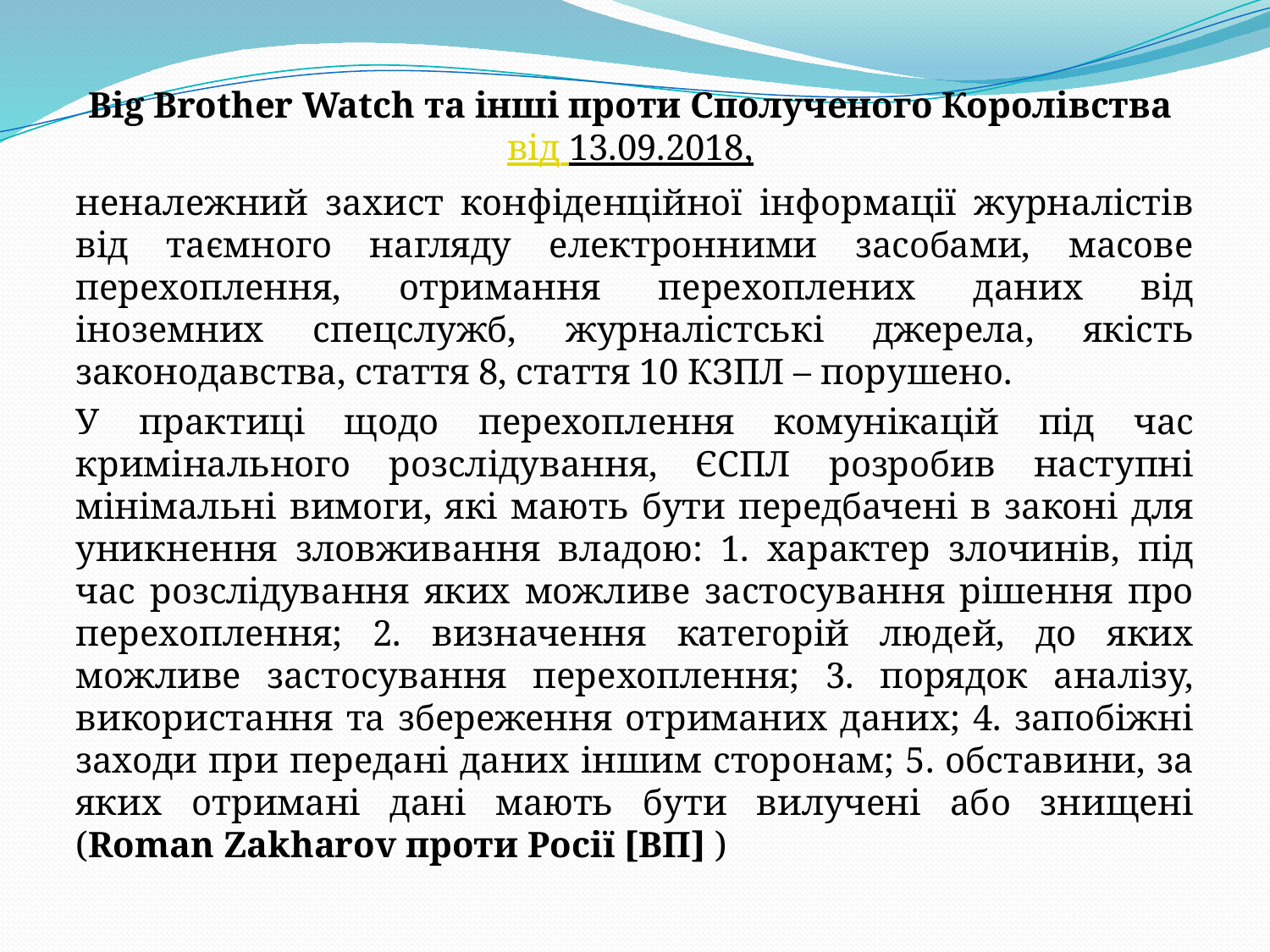

Big Brother Watch та інші проти Сполученого Королівства від 13.09.2018,
неналежний захист конфіденційної інформації журналістів від таємного нагляду електронними засобами, масове перехоплення, отримання перехоплених даних від іноземних спецслужб, журналістські джерела, якість законодавства, стаття 8, стаття 10 КЗПЛ – порушено.
У практиці щодо перехоплення комунікацій під час кримінального розслідування, ЄСПЛ розробив наступні мінімальні вимоги, які мають бути передбачені в законі для уникнення зловживання владою: 1. характер злочинів, під час розслідування яких можливе застосування рішення про перехоплення; 2. визначення категорій людей, до яких можливе застосування перехоплення; 3. порядок аналізу, використання та збереження отриманих даних; 4. запобіжні заходи при передані даних іншим сторонам; 5. обставини, за яких отримані дані мають бути вилучені або знищені (Roman Zakharov проти Росії [ВП] )